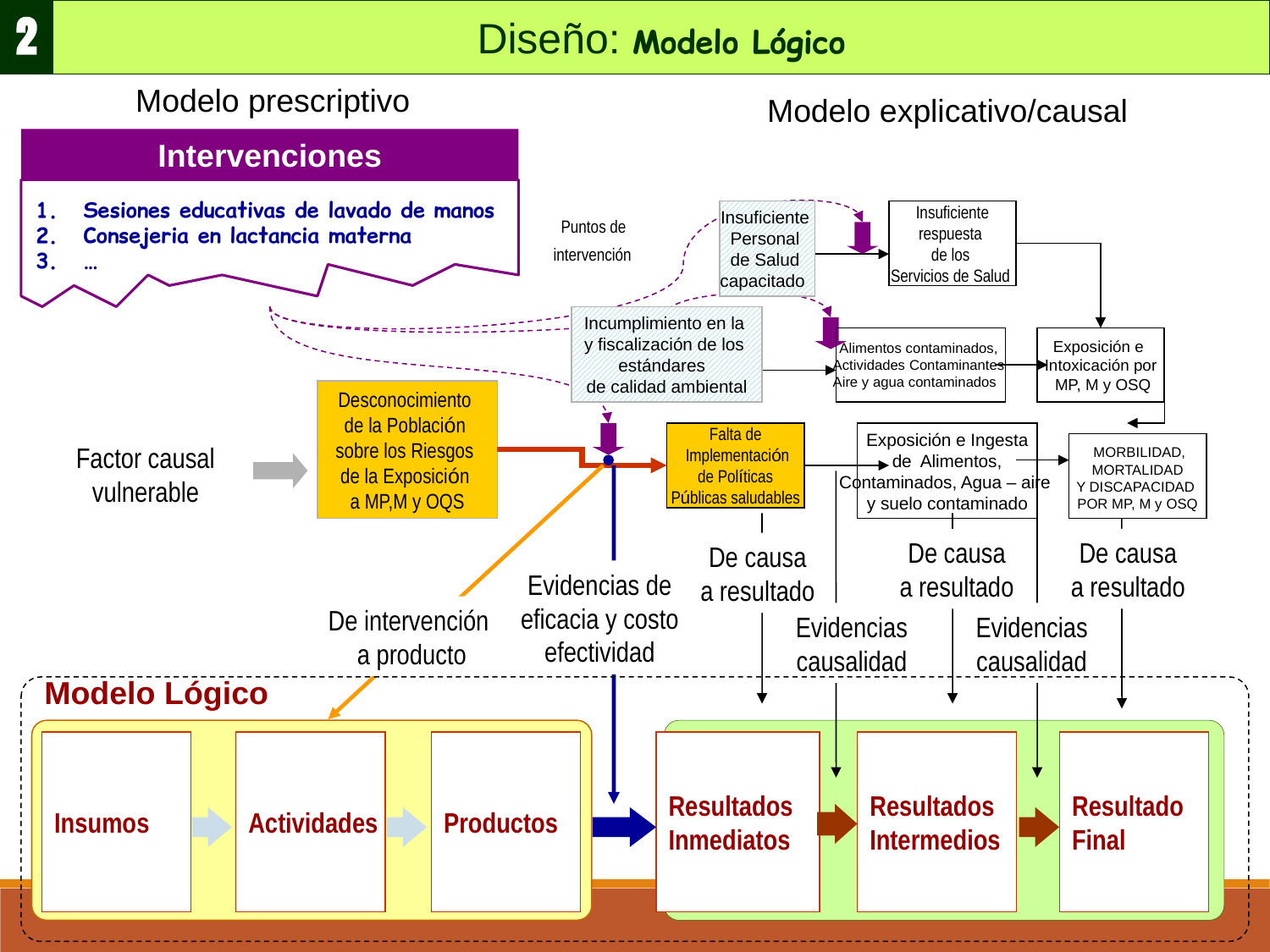

2
Diseño: Modelo Lógico
Modelo prescriptivo
Modelo explicativo/causal
Intervenciones

Sesiones educativas de lavado de manos
Consejeria en lactancia materna
…

Insuficiente
Personal
de Salud
capacitado
 Insuficiente
respuesta
de los
Servicios de Salud
Puntos de
intervención

Incumplimiento en la
 y fiscalización de los
estándares
de calidad ambiental

Alimentos contaminados,
Actividades Contaminantes
Aire y agua contaminados
Exposición e
Intoxicación por
 MP, M y OSQ
Desconocimiento
de la Población
sobre los Riesgos
de la Exposición
a MP,M y OQS

Falta de
 Implementación
 de Políticas
Públicas saludables
Exposición e Ingesta
 de  Alimentos,
Contaminados, Agua – aire
y suelo contaminado
Factor causal
vulnerable
 MORBILIDAD,
 MORTALIDAD
Y DISCAPACIDAD
POR MP, M y OSQ

De causa
a resultado
De causa
a resultado
De causa
a resultado
Evidencias de
eficacia y costo
efectividad
De intervención
a producto
Evidencias
causalidad
Evidencias
causalidad
Modelo Lógico

Insumos
Actividades
Productos
Resultados Inmediatos
Resultados Intermedios
Resultado Final